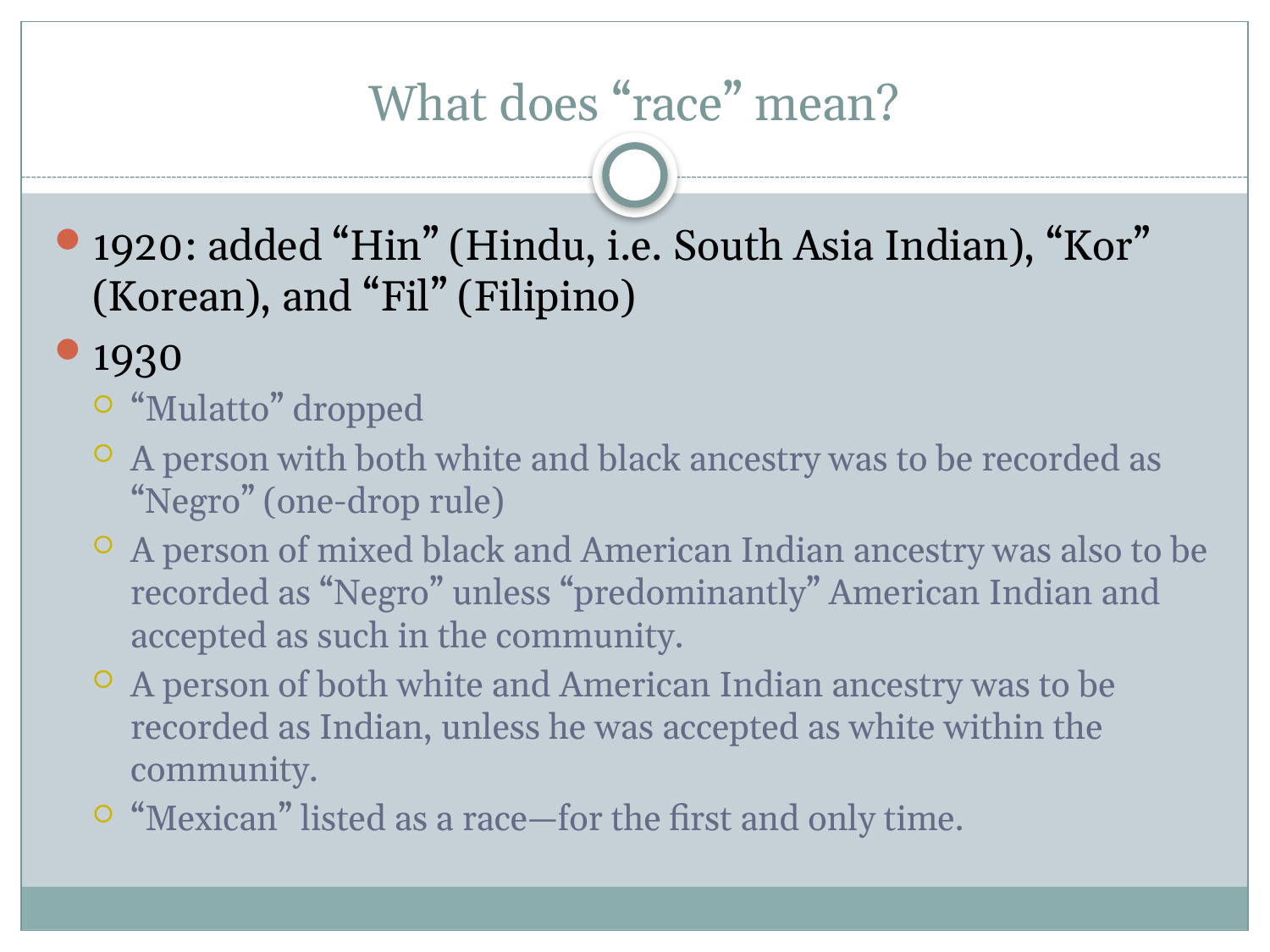

# What does “race” mean?
1920: added “Hin” (Hindu, i.e. South Asia Indian), “Kor” (Korean), and “Fil” (Filipino)
1930
“Mulatto” dropped
A person with both white and black ancestry was to be recorded as “Negro” (one-drop rule)
A person of mixed black and American Indian ancestry was also to be recorded as “Negro” unless “predominantly” American Indian and accepted as such in the community.
A person of both white and American Indian ancestry was to be recorded as Indian, unless he was accepted as white within the community.
“Mexican” listed as a race—for the first and only time.